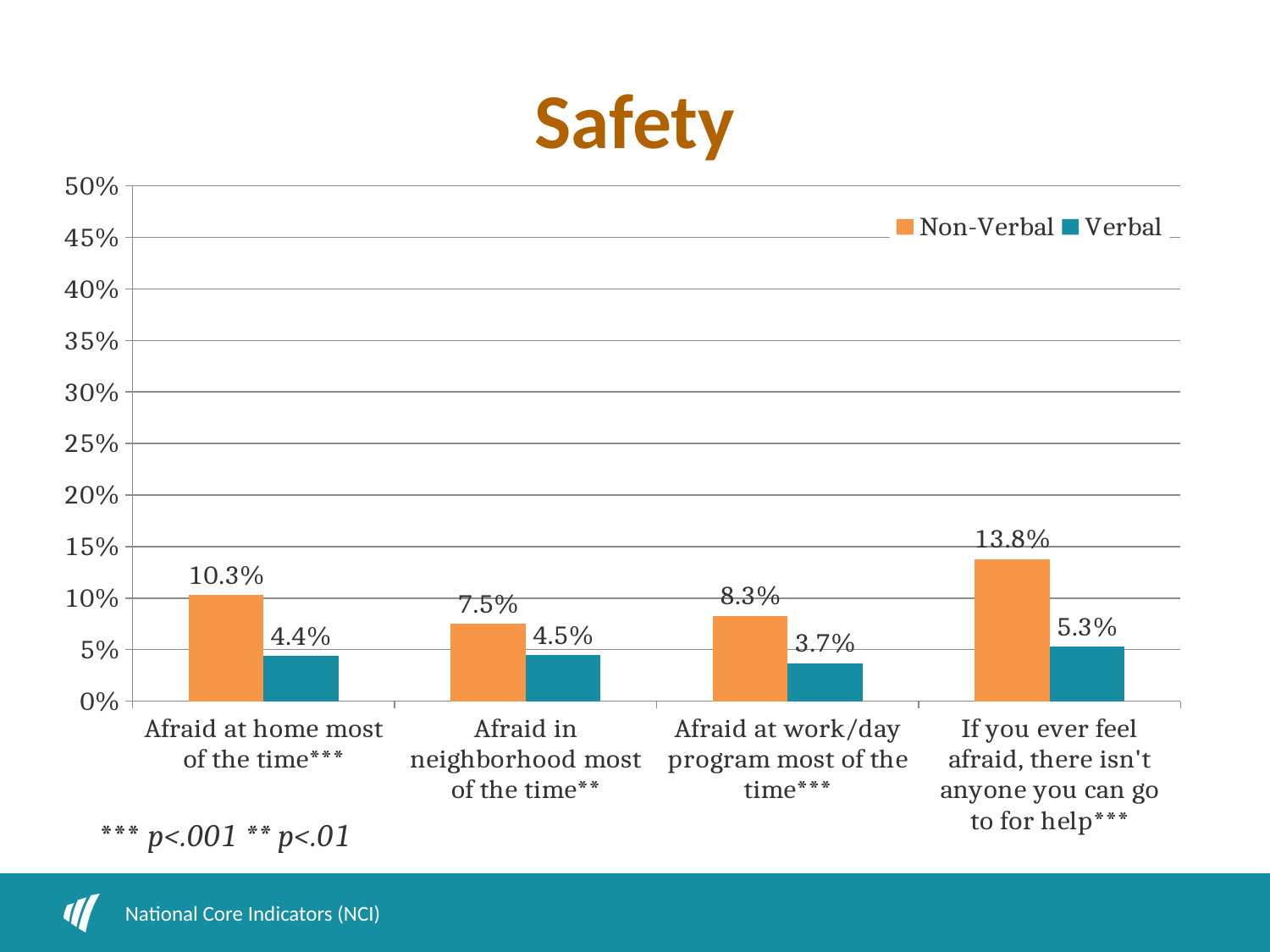

# Safety

### Chart

| Category | Non-Verbal | Verbal |
|---|---|---|
| Afraid at home most of the time*** | 0.10299999999999998 | 0.044 |
| Afraid in neighborhood most of the time** | 0.07500000000000001 | 0.04500000000000001 |
| Afraid at work/day program most of the time*** | 0.08300000000000005 | 0.037 |
| If you ever feel afraid, there isn't anyone you can go to for help*** | 0.138 | 0.05300000000000001 |
*** p<.001 ** p<.01

National Core Indicators (NCI)